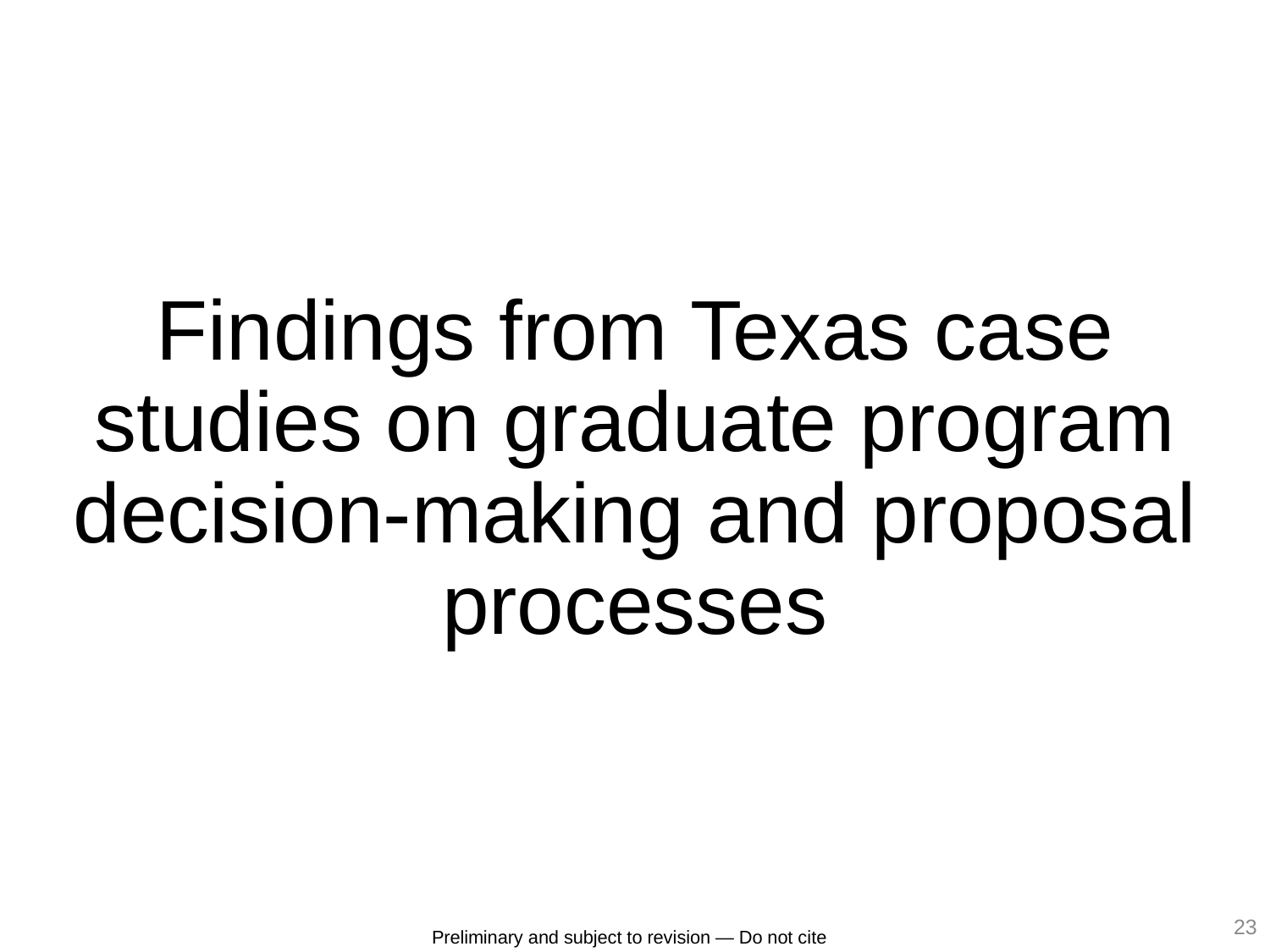

# Findings from Texas case studies on graduate program decision-making and proposal processes
23